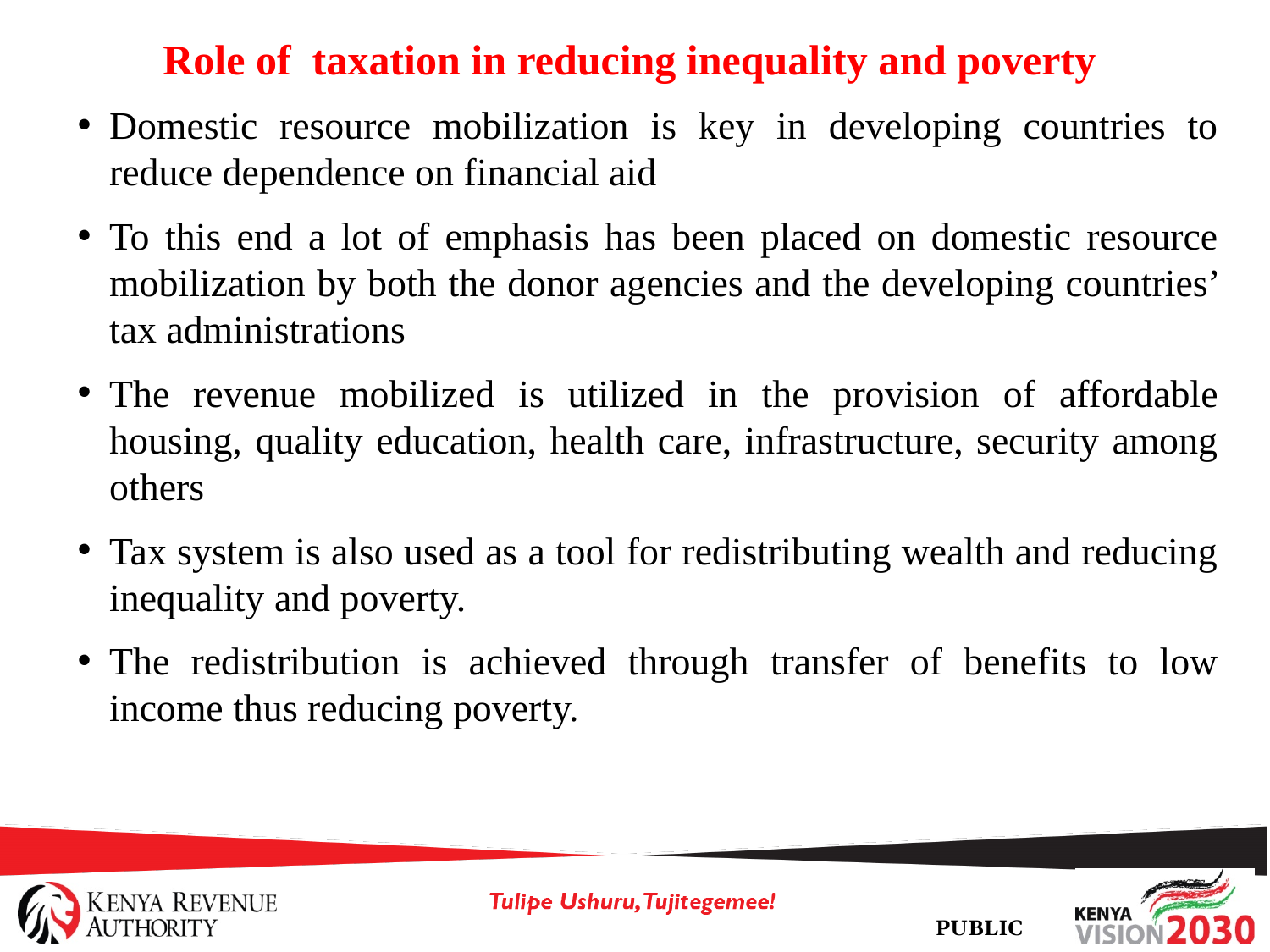

# Role of  taxation in reducing inequality and poverty
Domestic resource mobilization is key in developing countries to reduce dependence on financial aid
To this end a lot of emphasis has been placed on domestic resource mobilization by both the donor agencies and the developing countries’ tax administrations
The revenue mobilized is utilized in the provision of affordable housing, quality education, health care, infrastructure, security among others
Tax system is also used as a tool for redistributing wealth and reducing inequality and poverty.
The redistribution is achieved through transfer of benefits to low income thus reducing poverty.